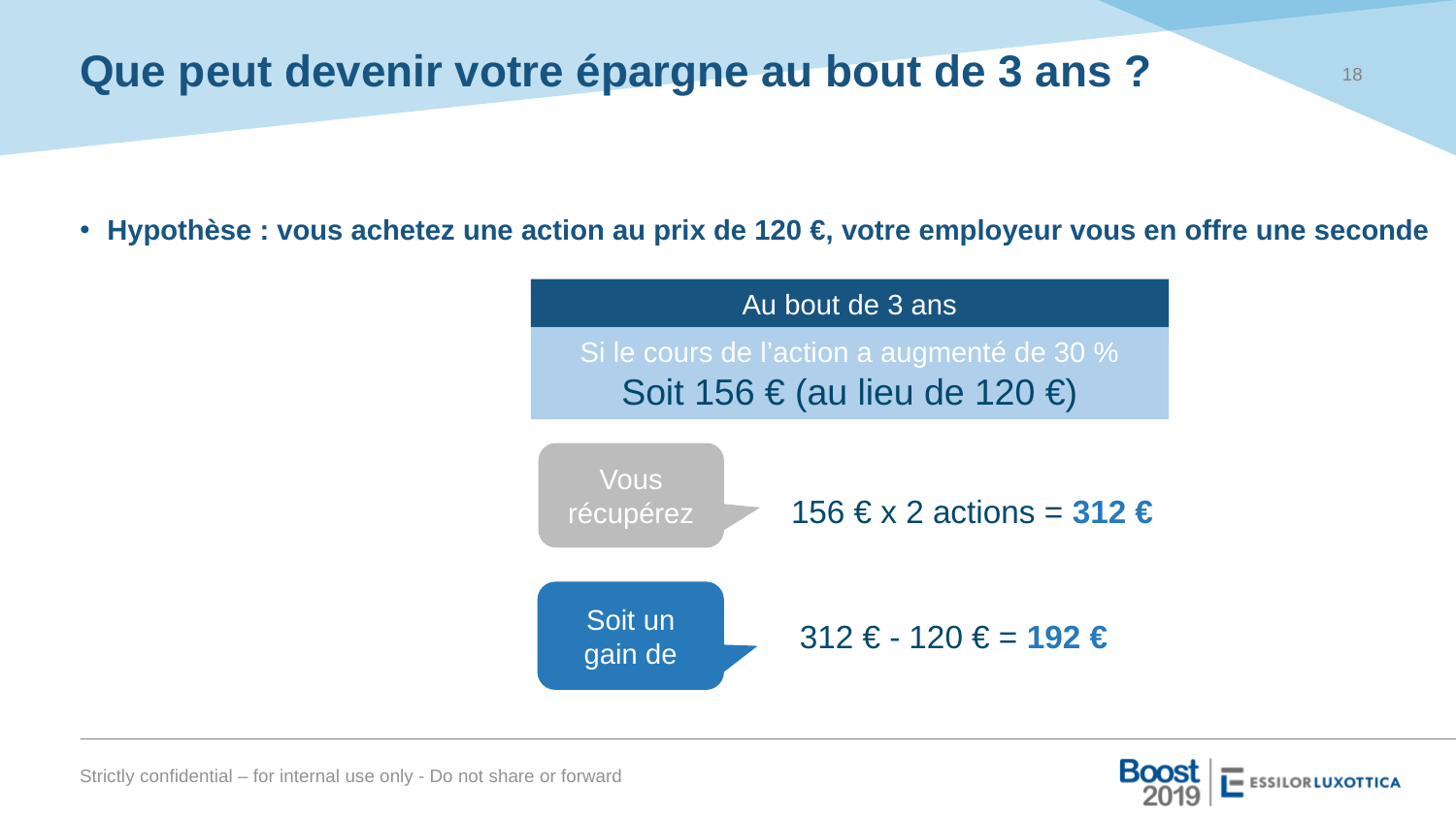

18
# Que peut devenir votre épargne au bout de 3 ans ?
Hypothèse : vous achetez une action au prix de 120 €, votre employeur vous en offre une seconde
Au bout de 3 ans
Si le cours de l’action a augmenté de 30 %
Soit 156 € (au lieu de 120 €)
Vous récupérez
156 € x 2 actions = 312 €
Soit un gain de
312 € - 120 € = 192 €